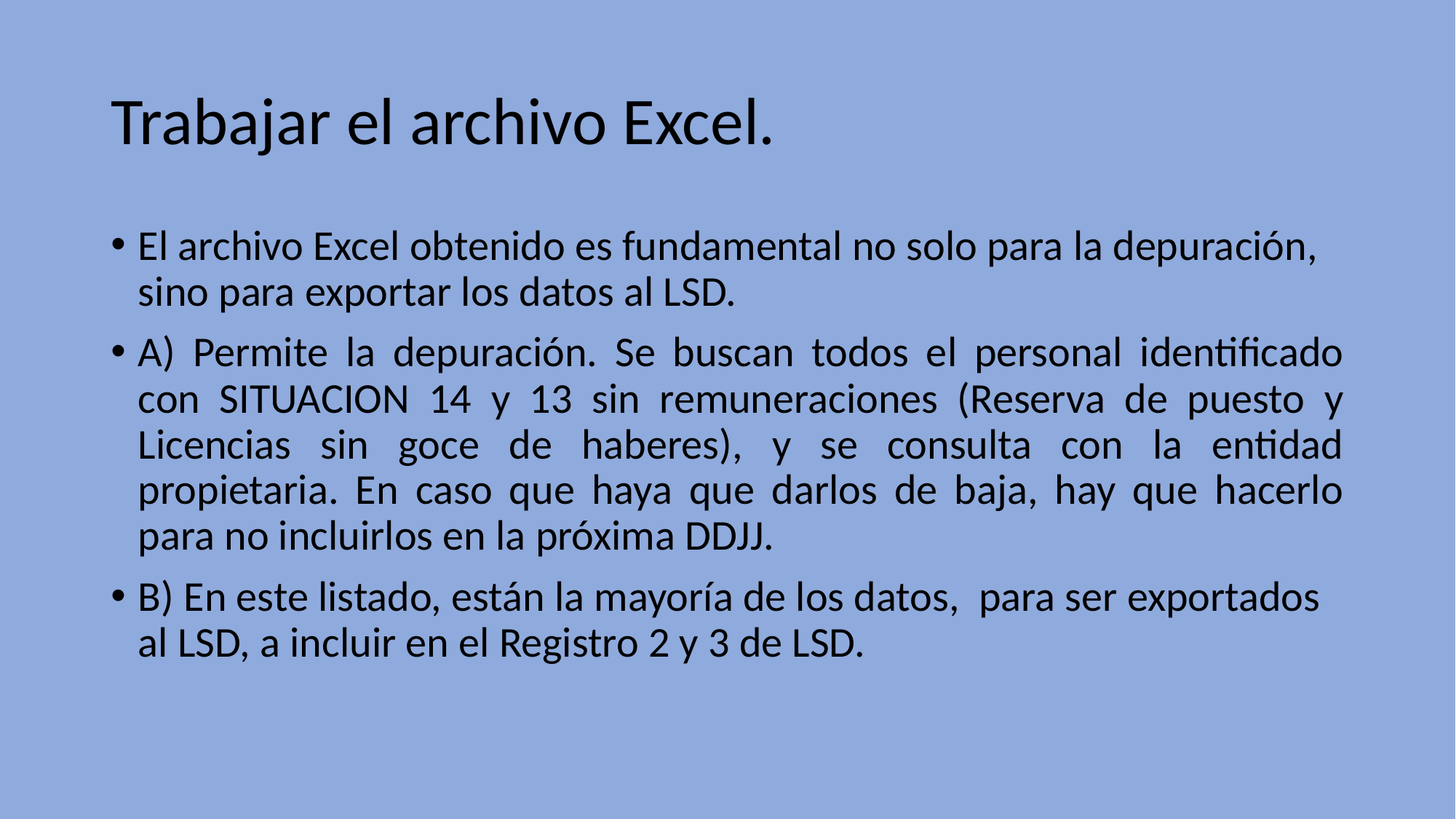

# Trabajar el archivo Excel.
El archivo Excel obtenido es fundamental no solo para la depuración, sino para exportar los datos al LSD.
A) Permite la depuración. Se buscan todos el personal identificado con SITUACION 14 y 13 sin remuneraciones (Reserva de puesto y Licencias sin goce de haberes), y se consulta con la entidad propietaria. En caso que haya que darlos de baja, hay que hacerlo para no incluirlos en la próxima DDJJ.
B) En este listado, están la mayoría de los datos,  para ser exportados al LSD, a incluir en el Registro 2 y 3 de LSD.